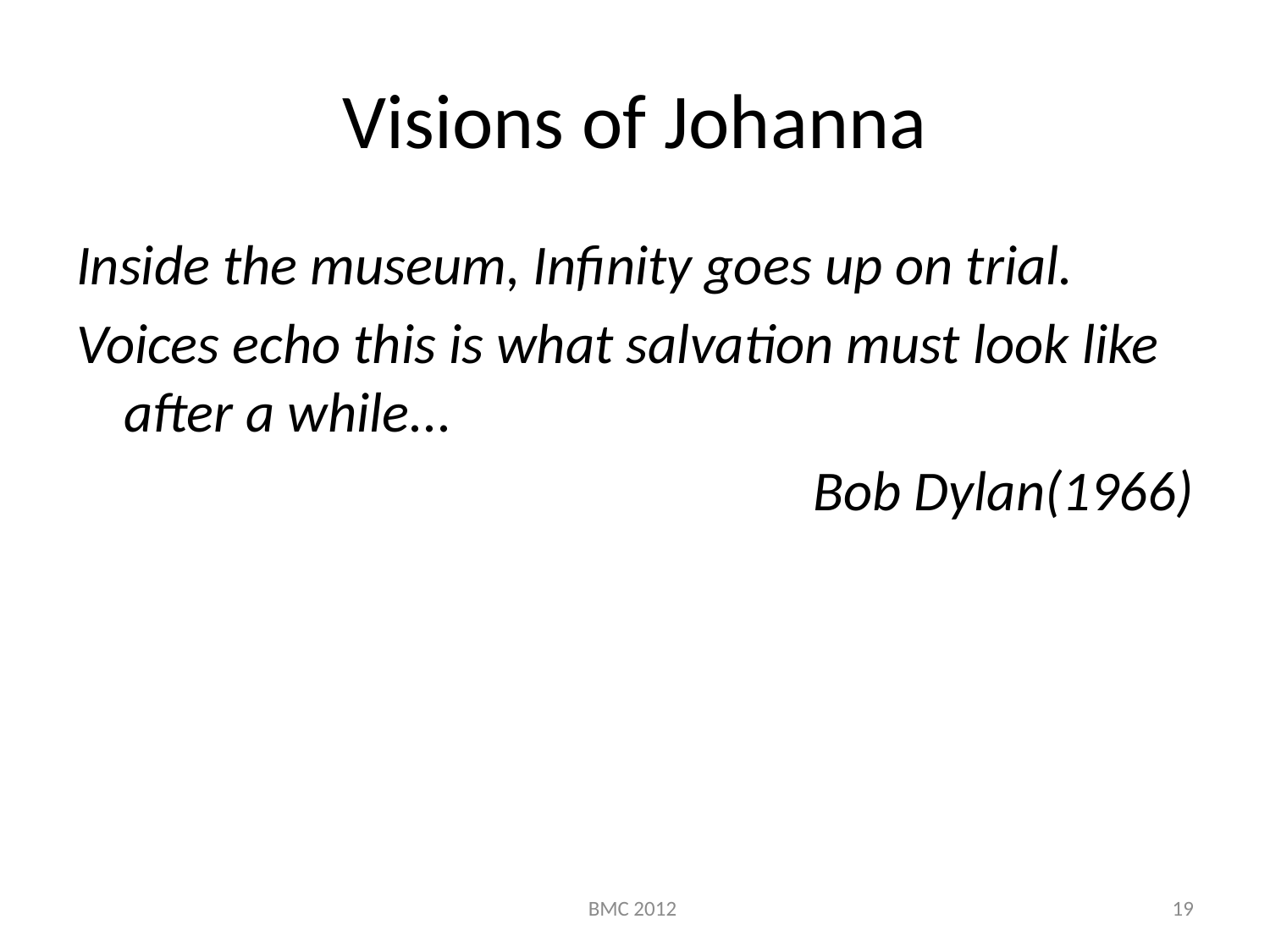

# Visions of Johanna
Inside the museum, Infinity goes up on trial.
Voices echo this is what salvation must look like after a while...
Bob Dylan(1966)
BMC 2012
19